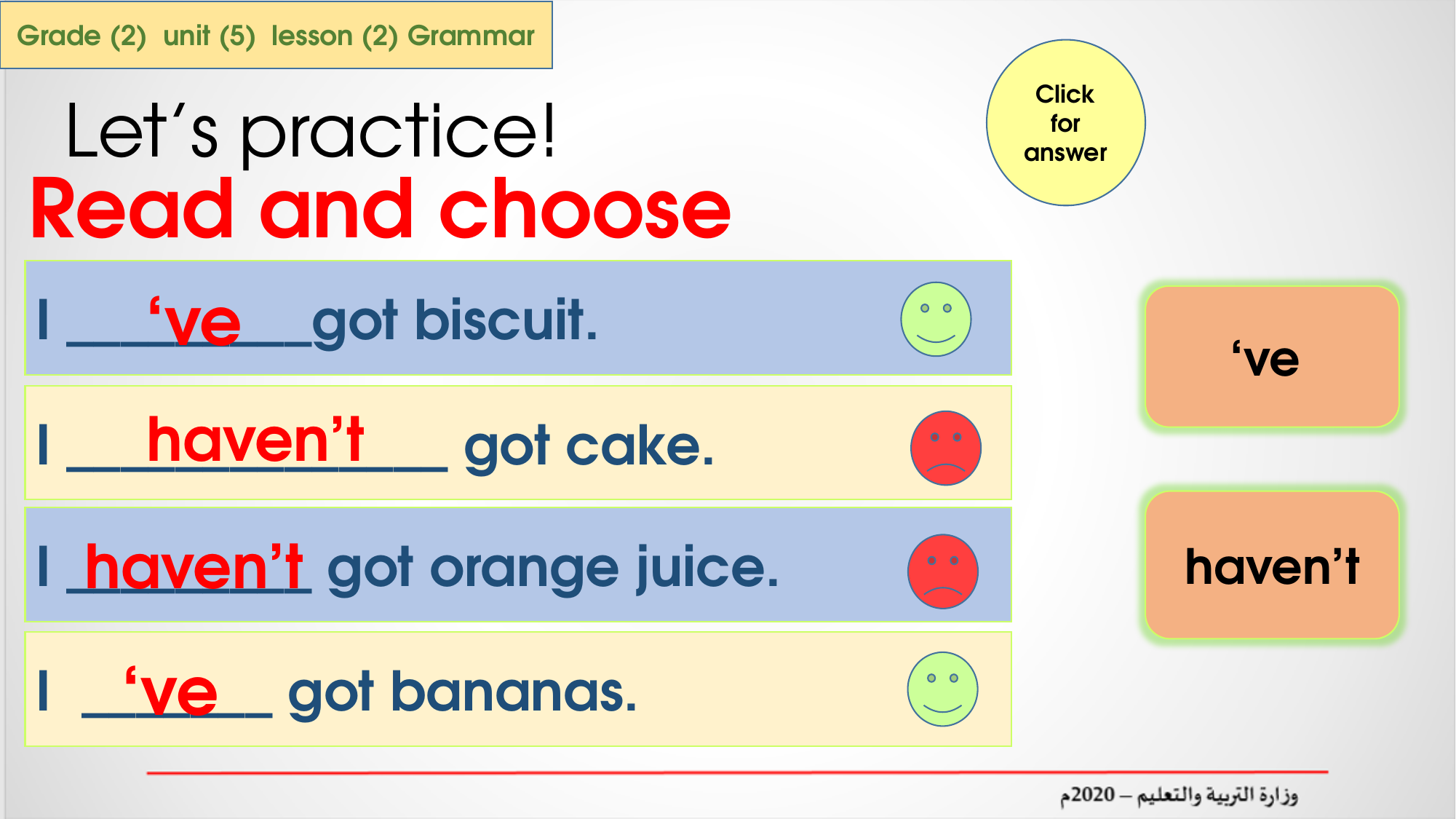

Grade (2)  unit (5)  lesson (2) Grammar
Click for answer
Let’s practice!
Read and choose
I _________got biscuit.
‘ve

‘ve
I ______________ got cake.
haven’t

haven’t
I _________ got orange juice.
haven’t

I  _______ got bananas.
‘ve